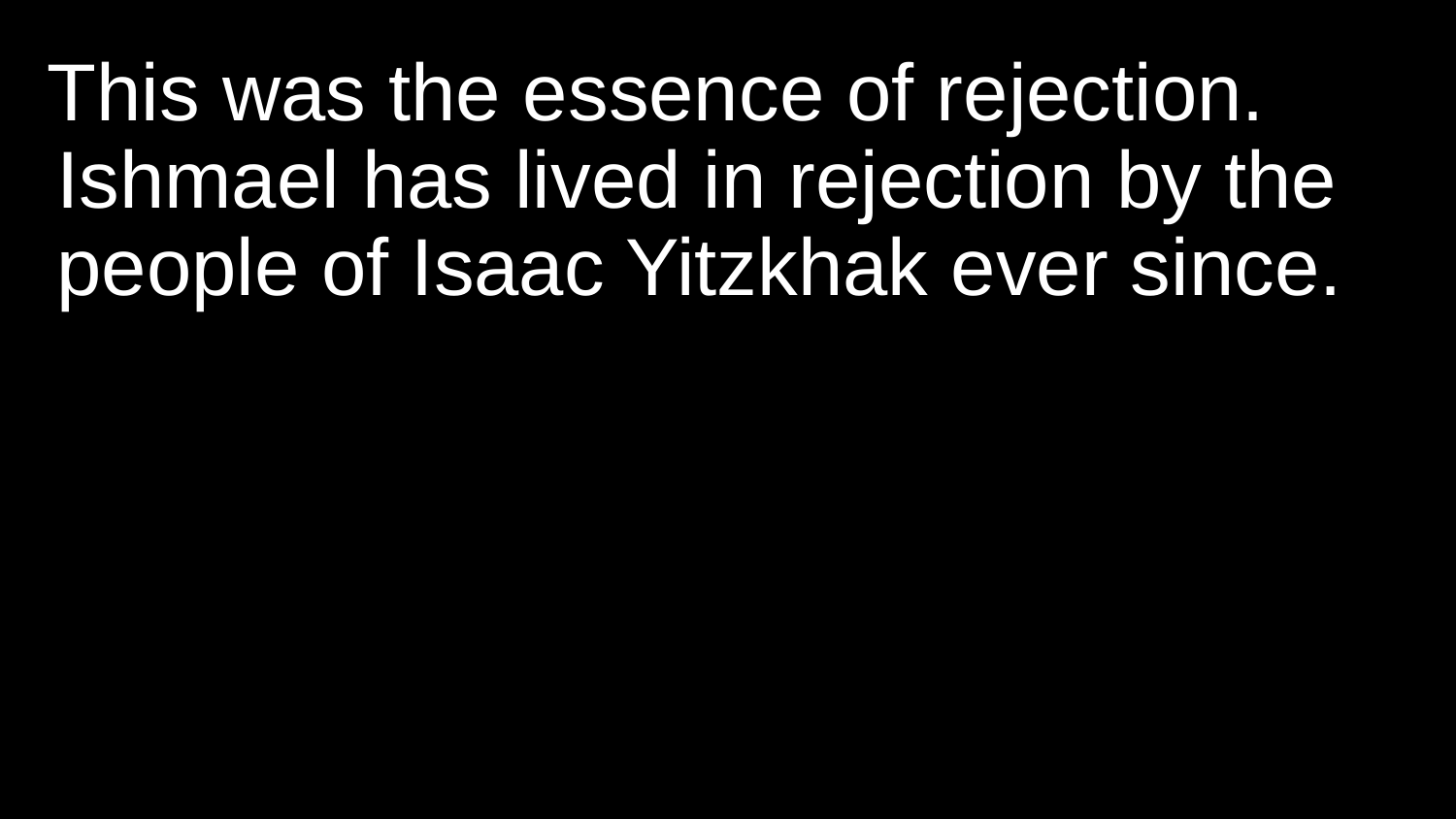

This was the essence of rejection.   Ishmael has lived in rejection by the people of Isaac Yitzkhak ever since.